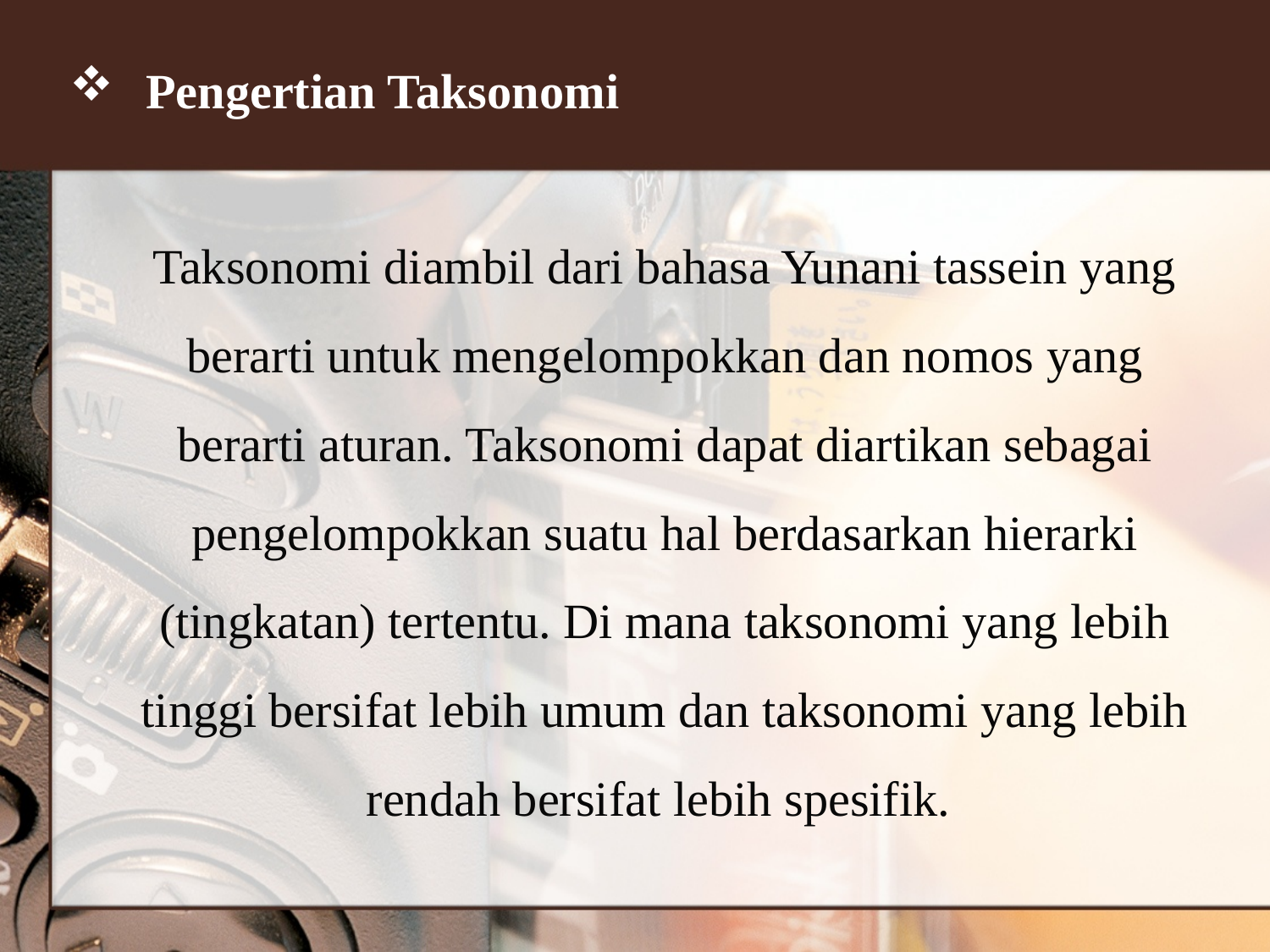

Pengertian Taksonomi
Taksonomi diambil dari bahasa Yunani tassein yang berarti untuk mengelompokkan dan nomos yang berarti aturan. Taksonomi dapat diartikan sebagai pengelompokkan suatu hal berdasarkan hierarki (tingkatan) tertentu. Di mana taksonomi yang lebih tinggi bersifat lebih umum dan taksonomi yang lebih rendah bersifat lebih spesifik.